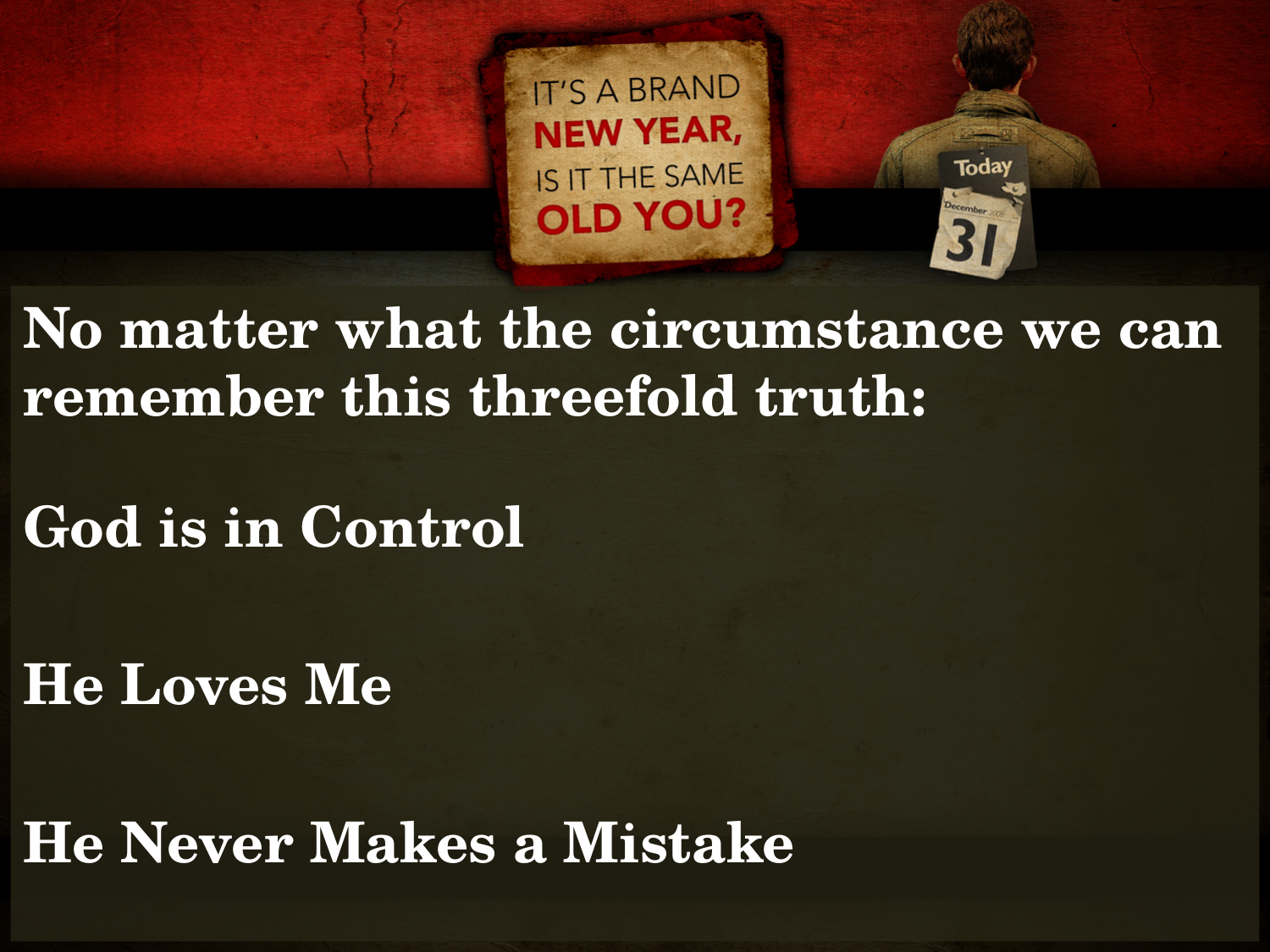

No matter what the circumstance we can remember this threefold truth:

God is in Control

He Loves Me

He Never Makes a Mistake